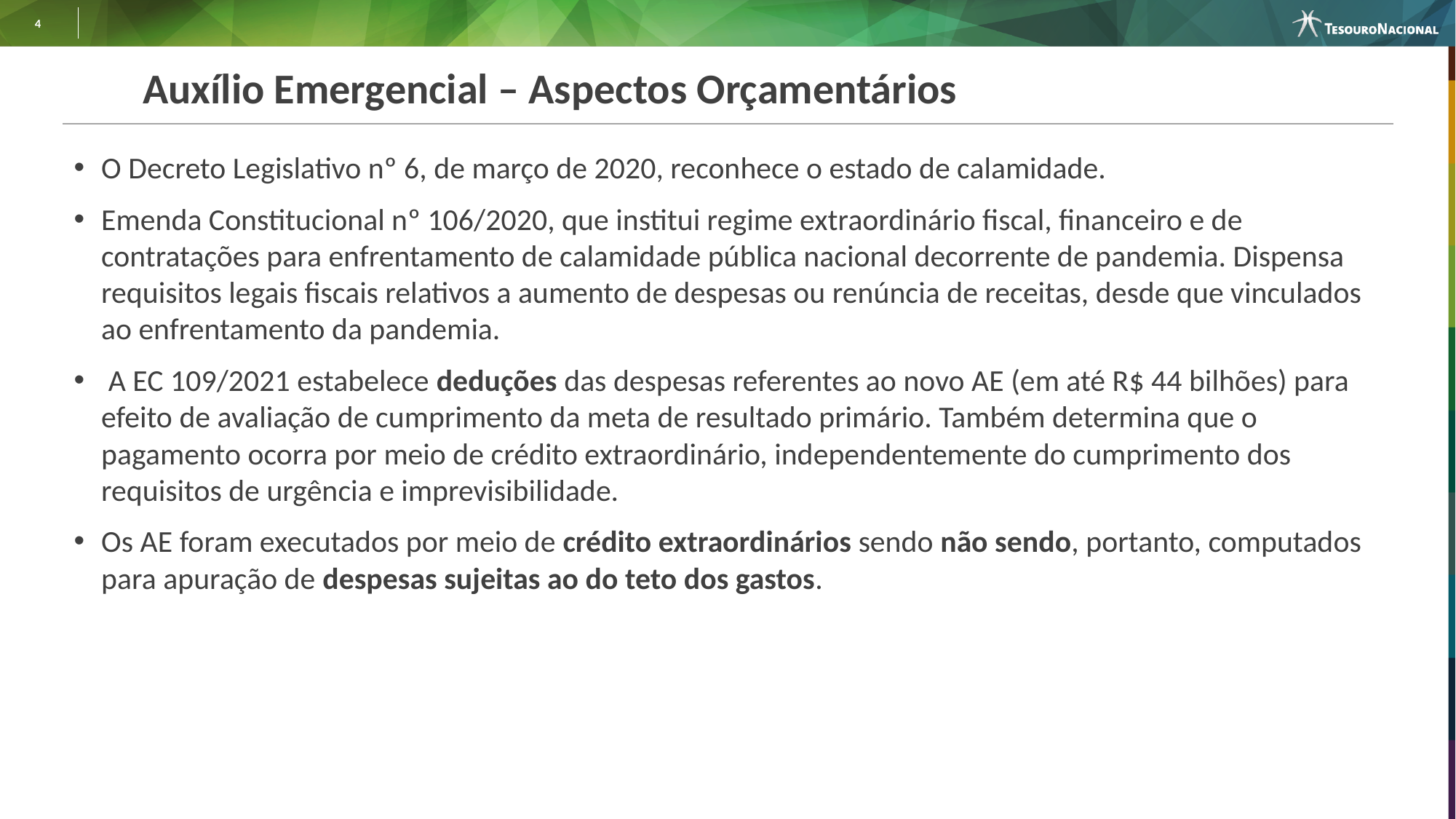

# Auxílio Emergencial – Aspectos Orçamentários
O Decreto Legislativo nº 6, de março de 2020, reconhece o estado de calamidade.
Emenda Constitucional nº 106/2020, que institui regime extraordinário fiscal, financeiro e de contratações para enfrentamento de calamidade pública nacional decorrente de pandemia. Dispensa requisitos legais fiscais relativos a aumento de despesas ou renúncia de receitas, desde que vinculados ao enfrentamento da pandemia.
 A EC 109/2021 estabelece deduções das despesas referentes ao novo AE (em até R$ 44 bilhões) para efeito de avaliação de cumprimento da meta de resultado primário. Também determina que o pagamento ocorra por meio de crédito extraordinário, independentemente do cumprimento dos requisitos de urgência e imprevisibilidade.
Os AE foram executados por meio de crédito extraordinários sendo não sendo, portanto, computados para apuração de despesas sujeitas ao do teto dos gastos.